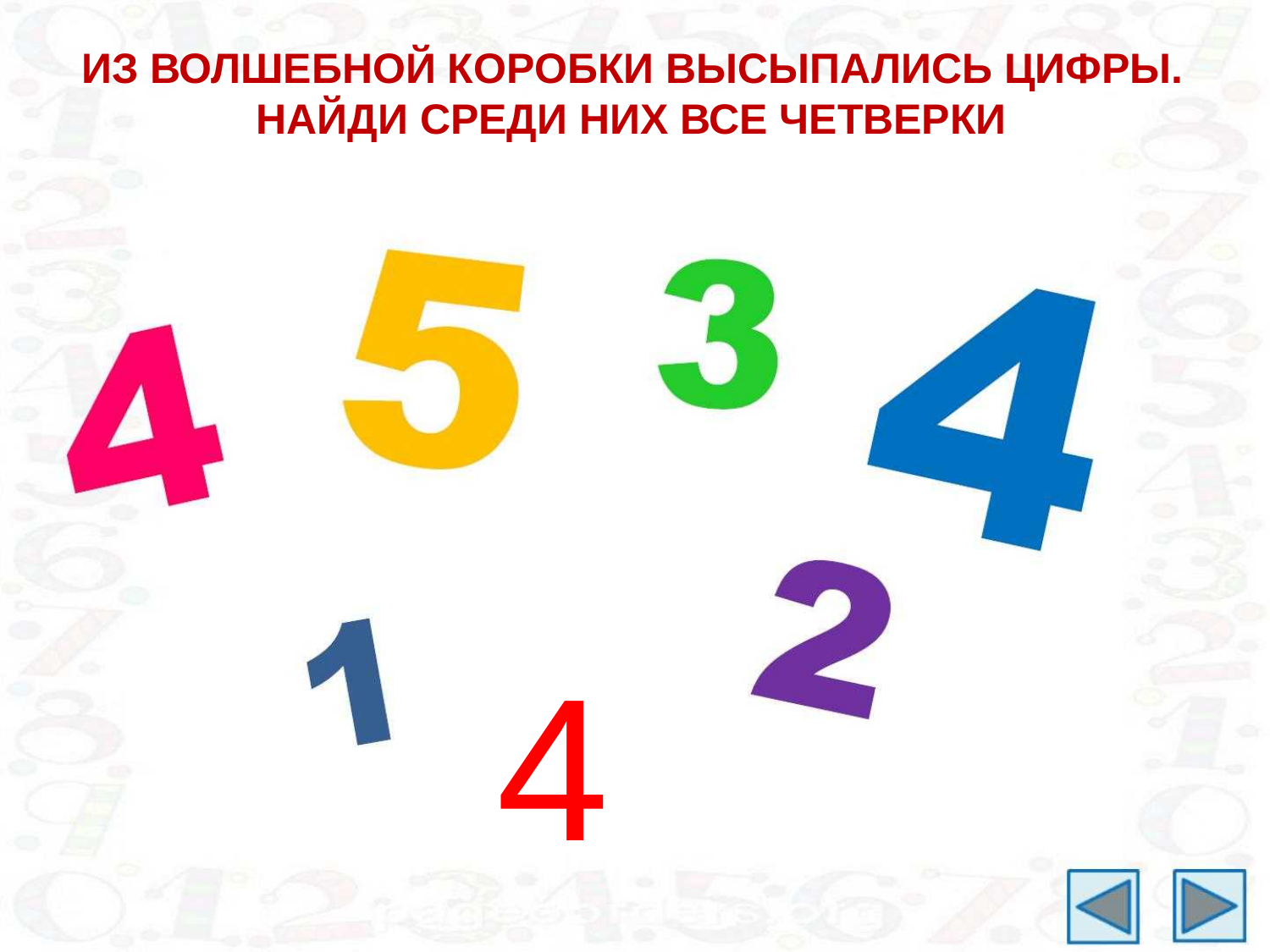

ИЗ ВОЛШЕБНОЙ КОРОБКИ ВЫСЫПАЛИСЬ ЦИФРЫ.
НАЙДИ СРЕДИ НИХ ВСЕ ЧЕТВЕРКИ
4